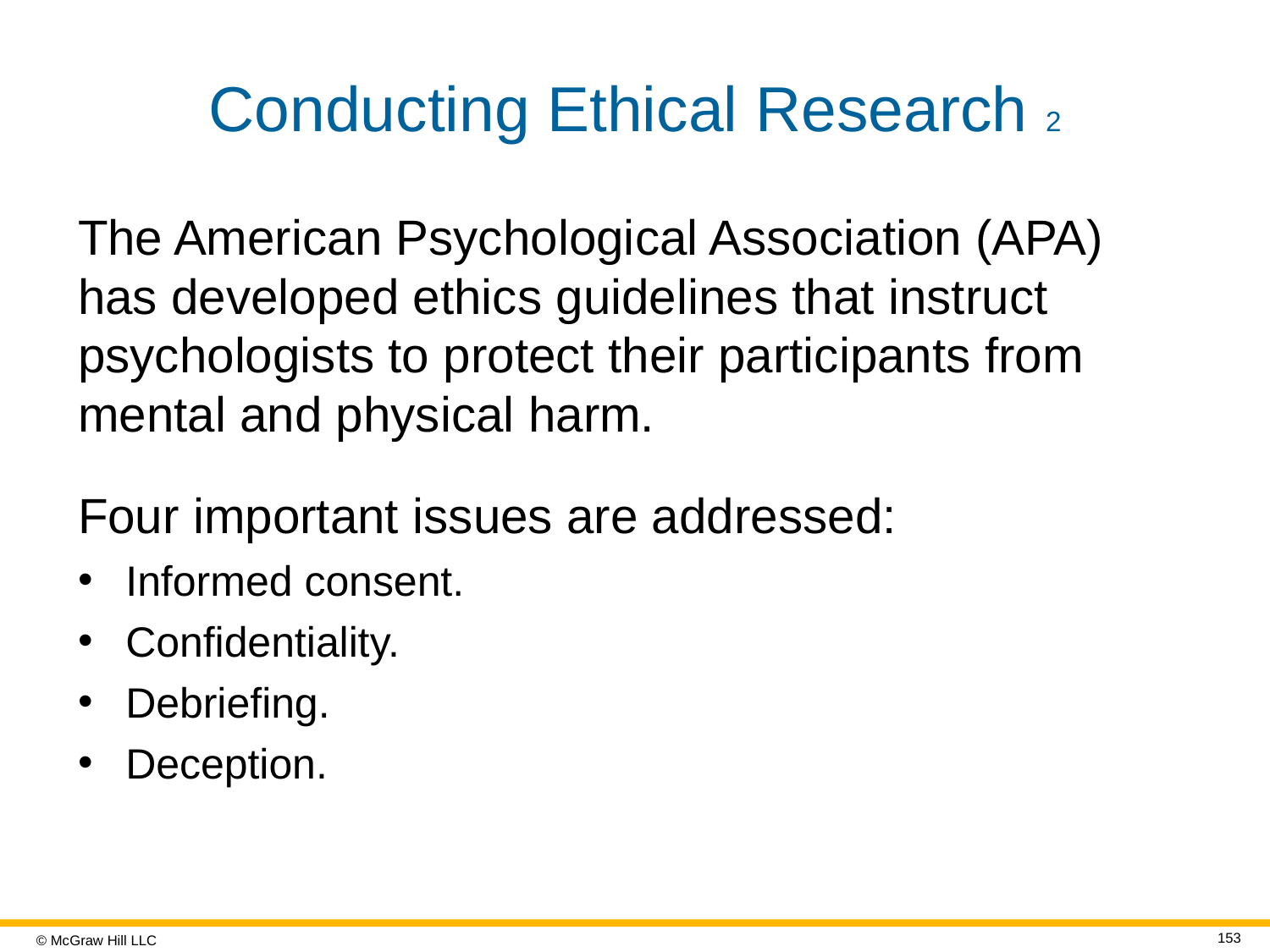

# Conducting Ethical Research 2
The American Psychological Association (APA) has developed ethics guidelines that instruct psychologists to protect their participants from mental and physical harm.
Four important issues are addressed:
Informed consent.
Confidentiality.
Debriefing.
Deception.
153